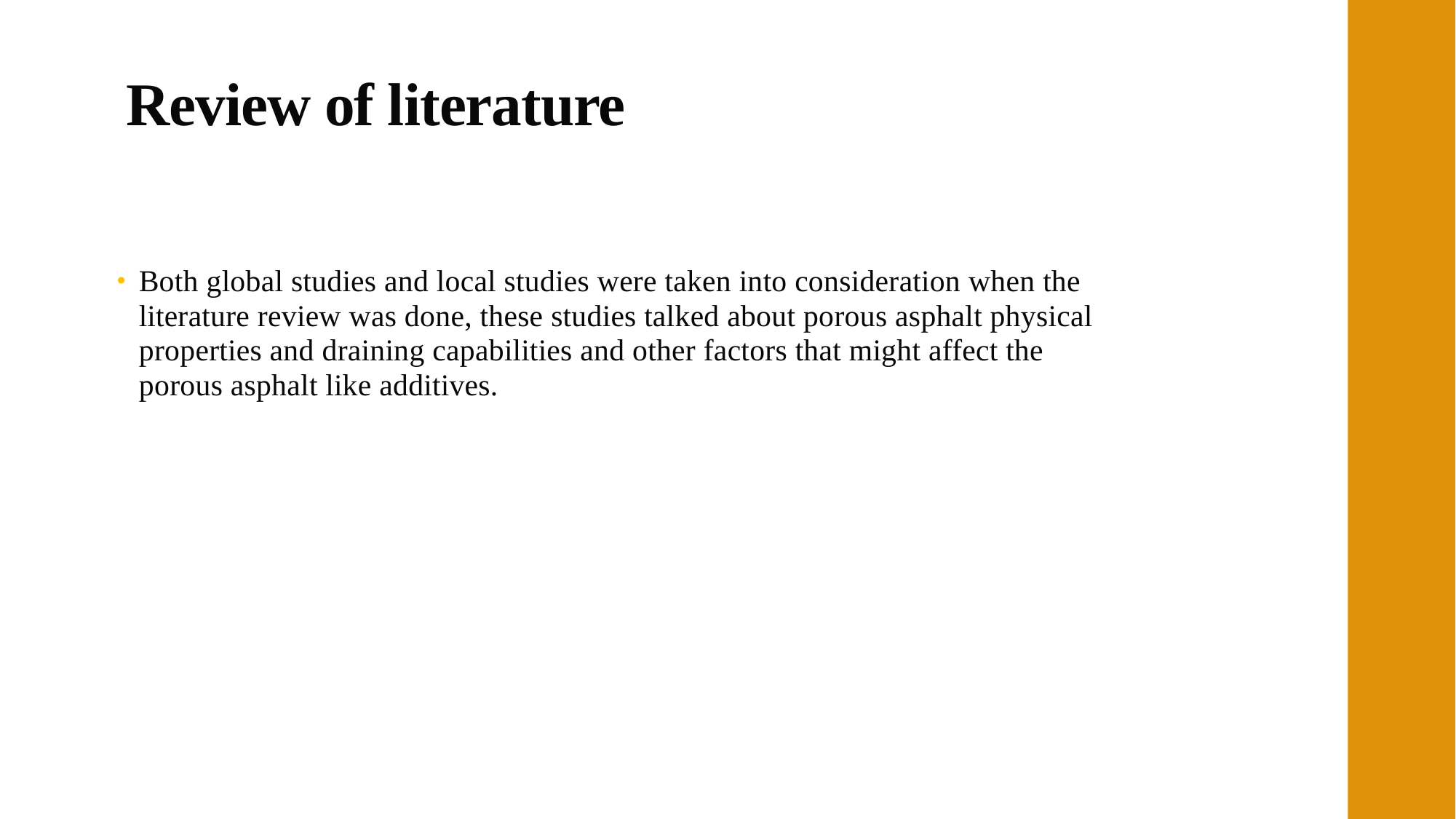

# Review of literature
Both global studies and local studies were taken into consideration when the literature review was done, these studies talked about porous asphalt physical properties and draining capabilities and other factors that might affect the porous asphalt like additives.